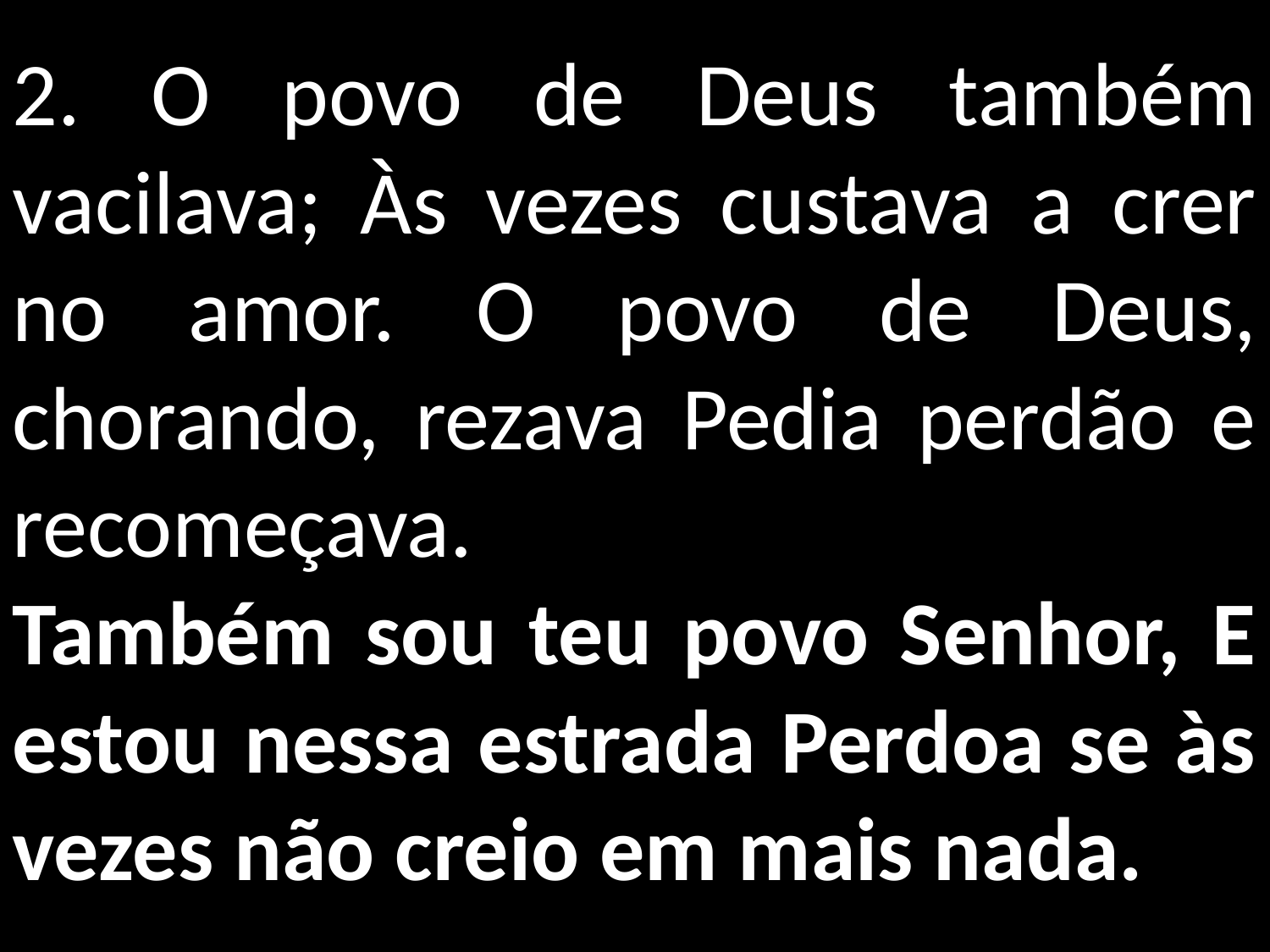

2. O povo de Deus também vacilava; Às vezes custava a crer no amor. O povo de Deus, chorando, rezava Pedia perdão e recomeçava.
Também sou teu povo Senhor, E estou nessa estrada Perdoa se às vezes não creio em mais nada.